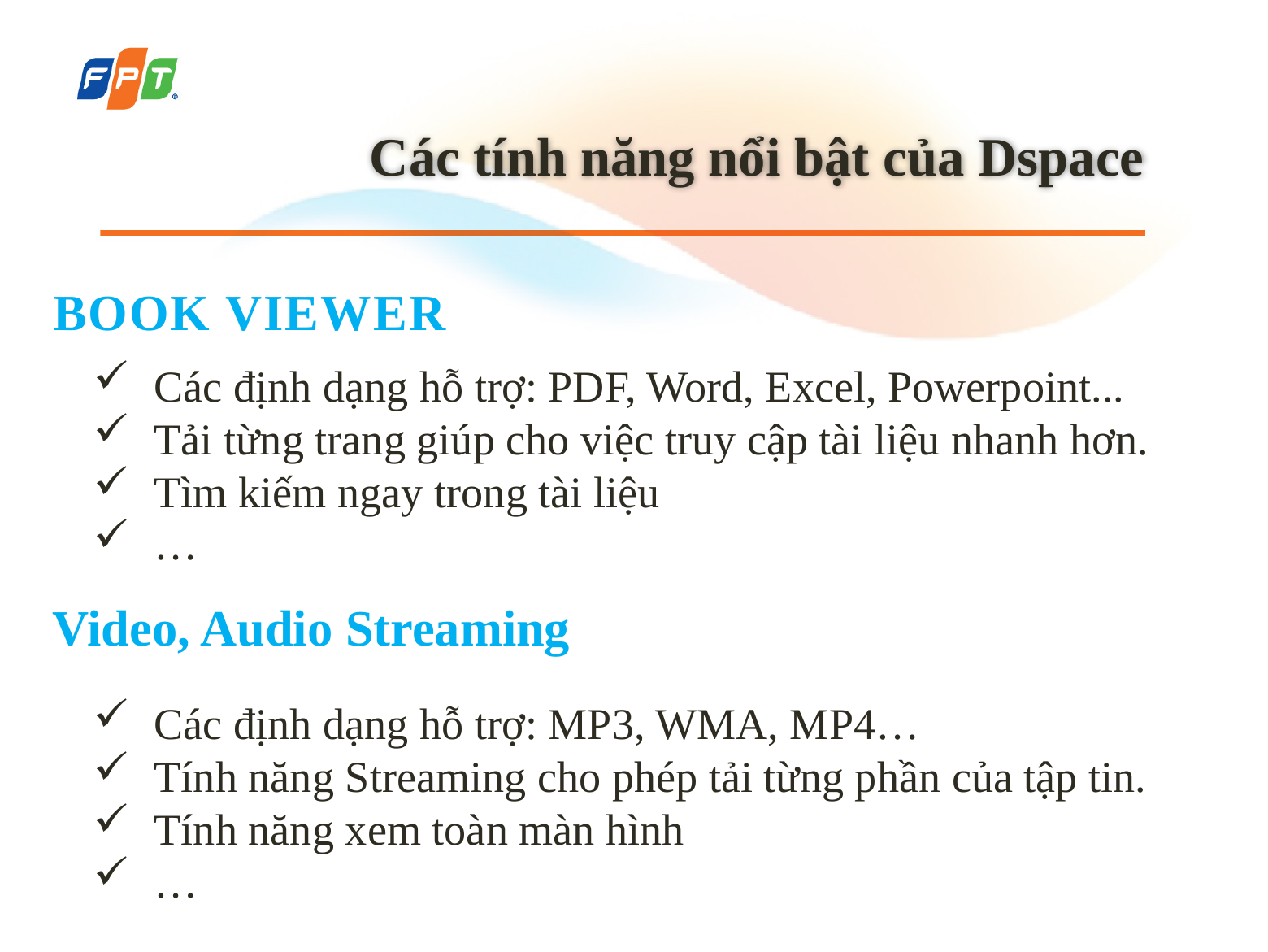

Các tính năng nổi bật của Dspace
# Book Viewer
Các định dạng hỗ trợ: PDF, Word, Excel, Powerpoint...
Tải từng trang giúp cho việc truy cập tài liệu nhanh hơn.
Tìm kiếm ngay trong tài liệu
…
Video, Audio Streaming
Các định dạng hỗ trợ: MP3, WMA, MP4…
Tính năng Streaming cho phép tải từng phần của tập tin.
Tính năng xem toàn màn hình
…